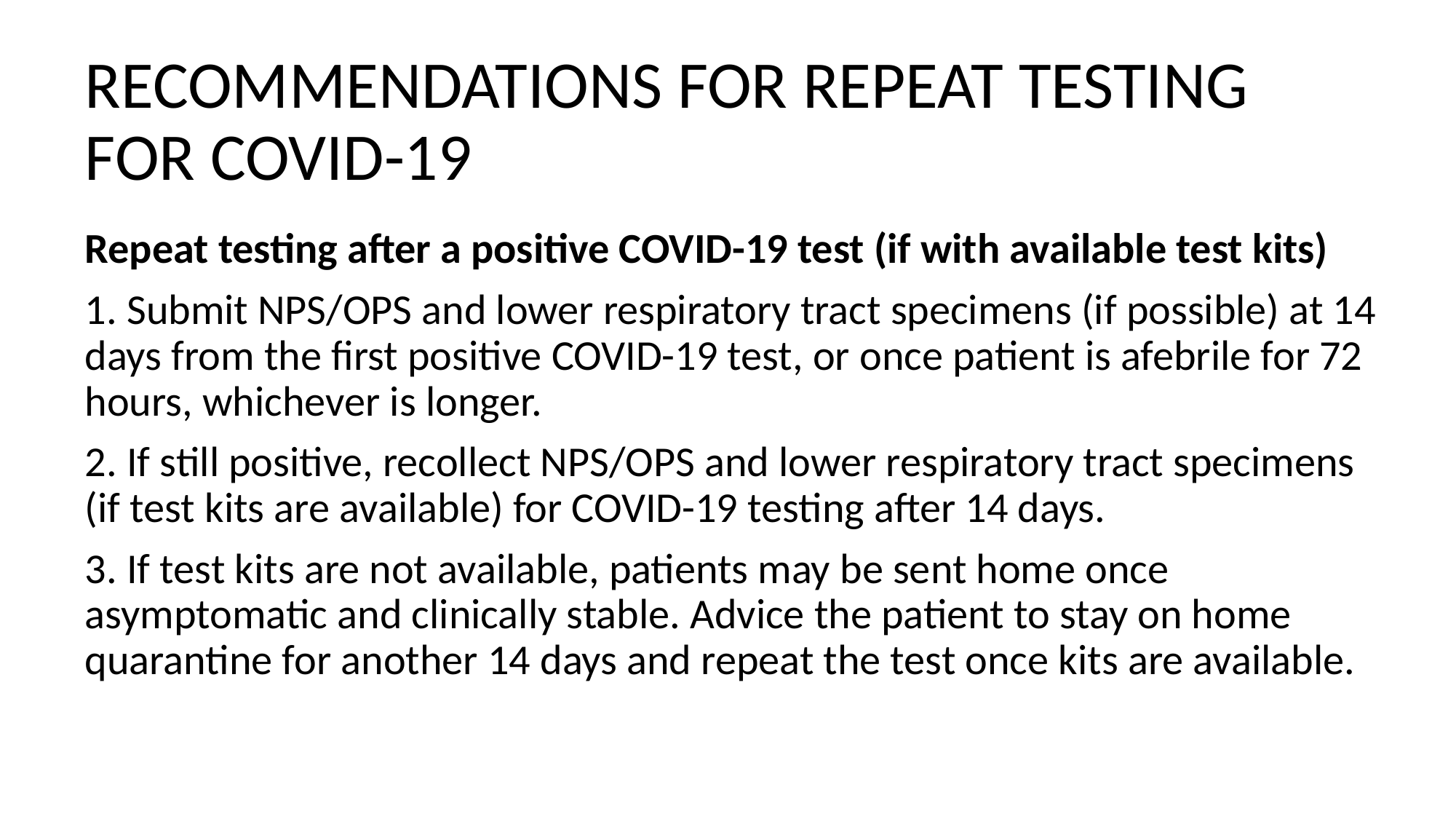

# RECOMMENDATIONS FOR REPEAT TESTING FOR COVID-19
Repeat testing after a positive COVID-19 test (if with available test kits)
1. Submit NPS/OPS and lower respiratory tract specimens (if possible) at 14 days from the first positive COVID-19 test, or once patient is afebrile for 72 hours, whichever is longer.
2. If still positive, recollect NPS/OPS and lower respiratory tract specimens (if test kits are available) for COVID-19 testing after 14 days.
3. If test kits are not available, patients may be sent home once asymptomatic and clinically stable. Advice the patient to stay on home quarantine for another 14 days and repeat the test once kits are available.